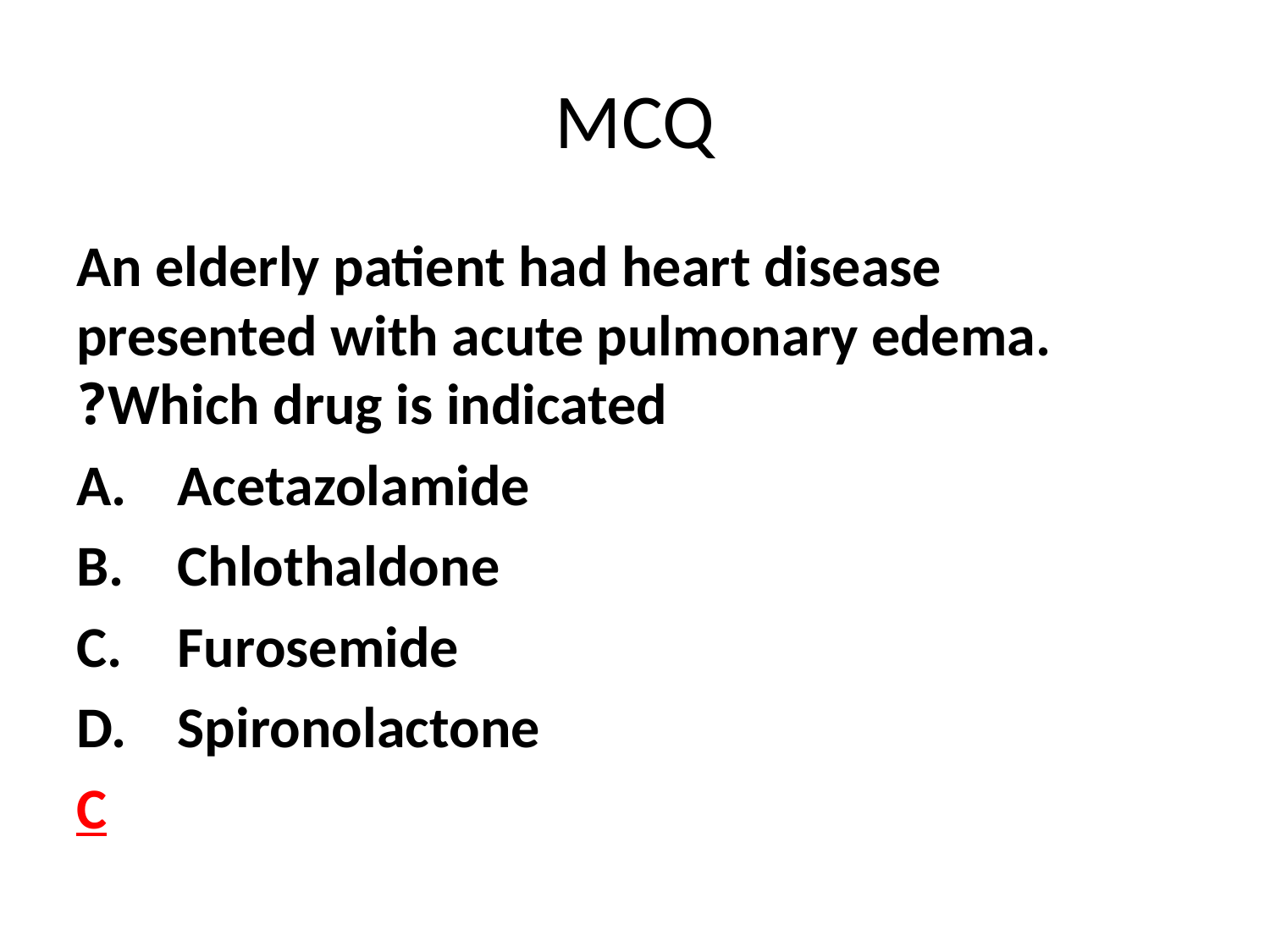

# MCQ
An elderly patient had heart disease presented with acute pulmonary edema. Which drug is indicated?
Acetazolamide
Chlothaldone
Furosemide
Spironolactone
C